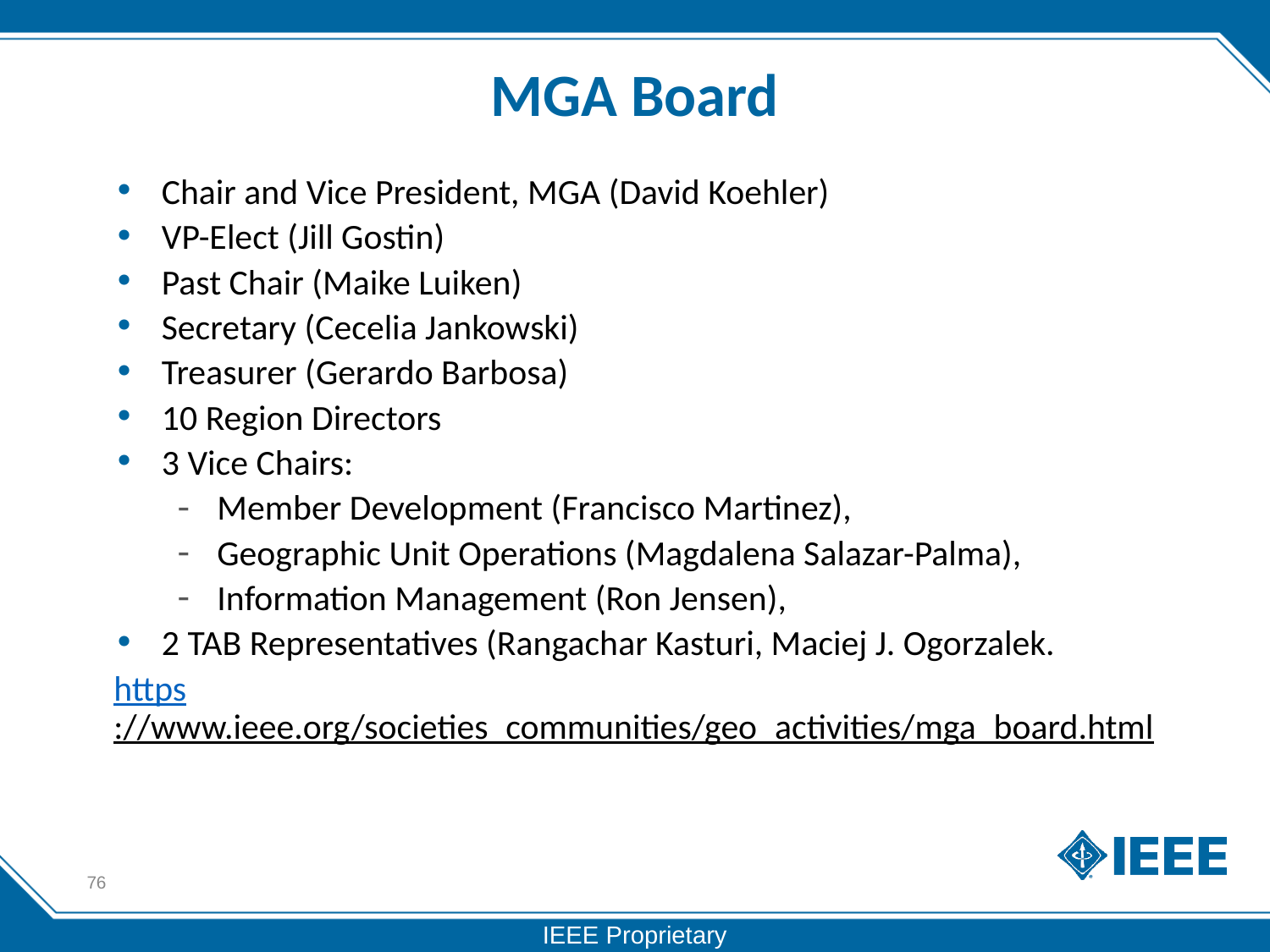

# MGA Board
Chair and Vice President, MGA (David Koehler)
VP-Elect (Jill Gostin)
Past Chair (Maike Luiken)
Secretary (Cecelia Jankowski)
Treasurer (Gerardo Barbosa)
10 Region Directors
3 Vice Chairs:
Member Development (Francisco Martinez),
Geographic Unit Operations (Magdalena Salazar-Palma),
Information Management (Ron Jensen),
2 TAB Representatives (Rangachar Kasturi, Maciej J. Ogorzalek.
https://www.ieee.org/societies_communities/geo_activities/mga_board.html
76